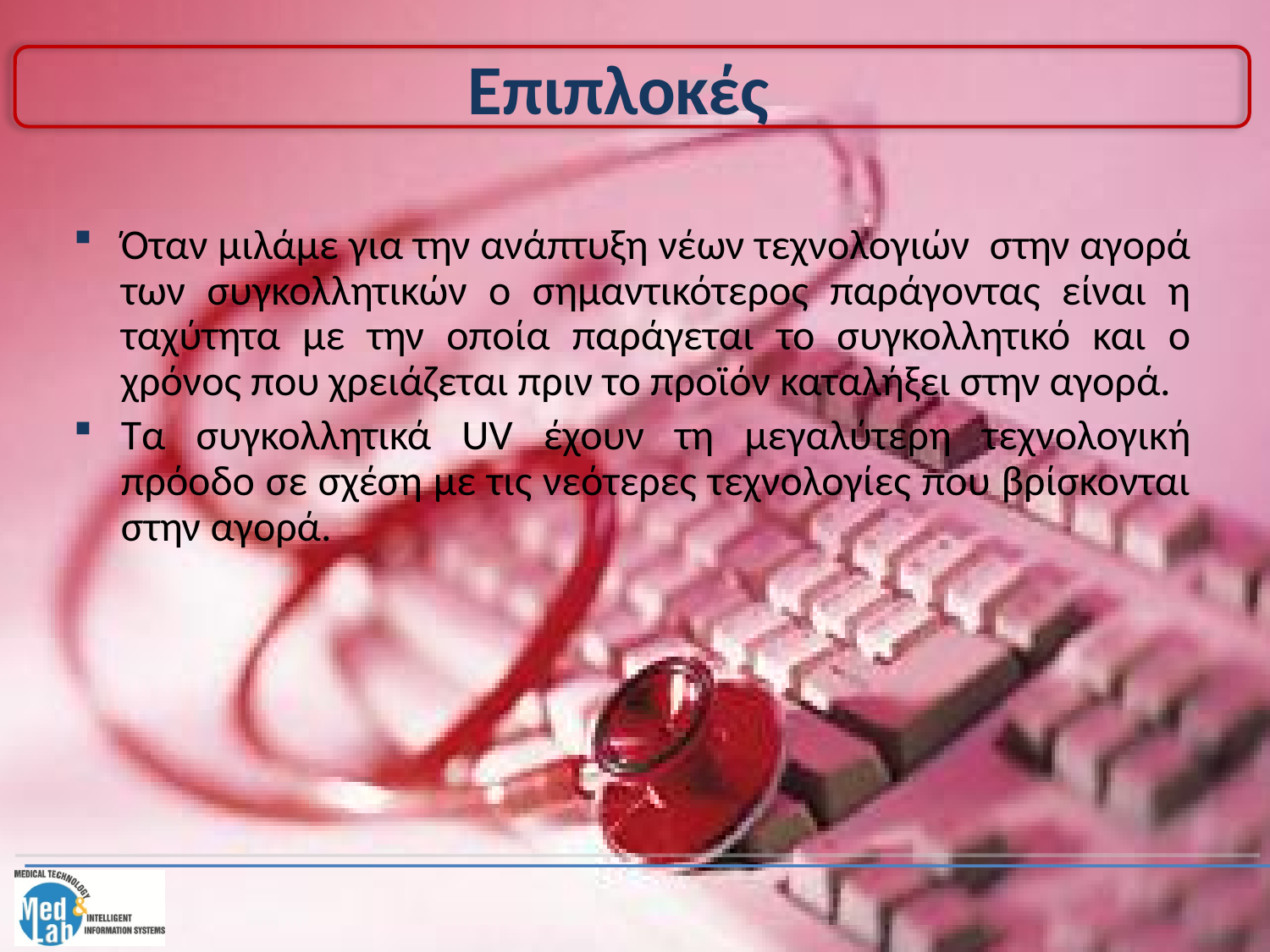

# Επιπλοκές

Όταν μιλάμε για την ανάπτυξη νέων τεχνολογιών  στην αγορά των συγκολλητικών ο σημαντικότερος παράγοντας είναι η ταχύτητα με την οποία παράγεται το συγκολλητικό και ο χρόνος που χρειάζεται πριν το προϊόν καταλήξει στην αγορά.
Τα συγκολλητικά UV έχουν τη μεγαλύτερη τεχνολογική πρόοδο σε σχέση με τις νεότερες τεχνολογίες που βρίσκονται στην αγορά.